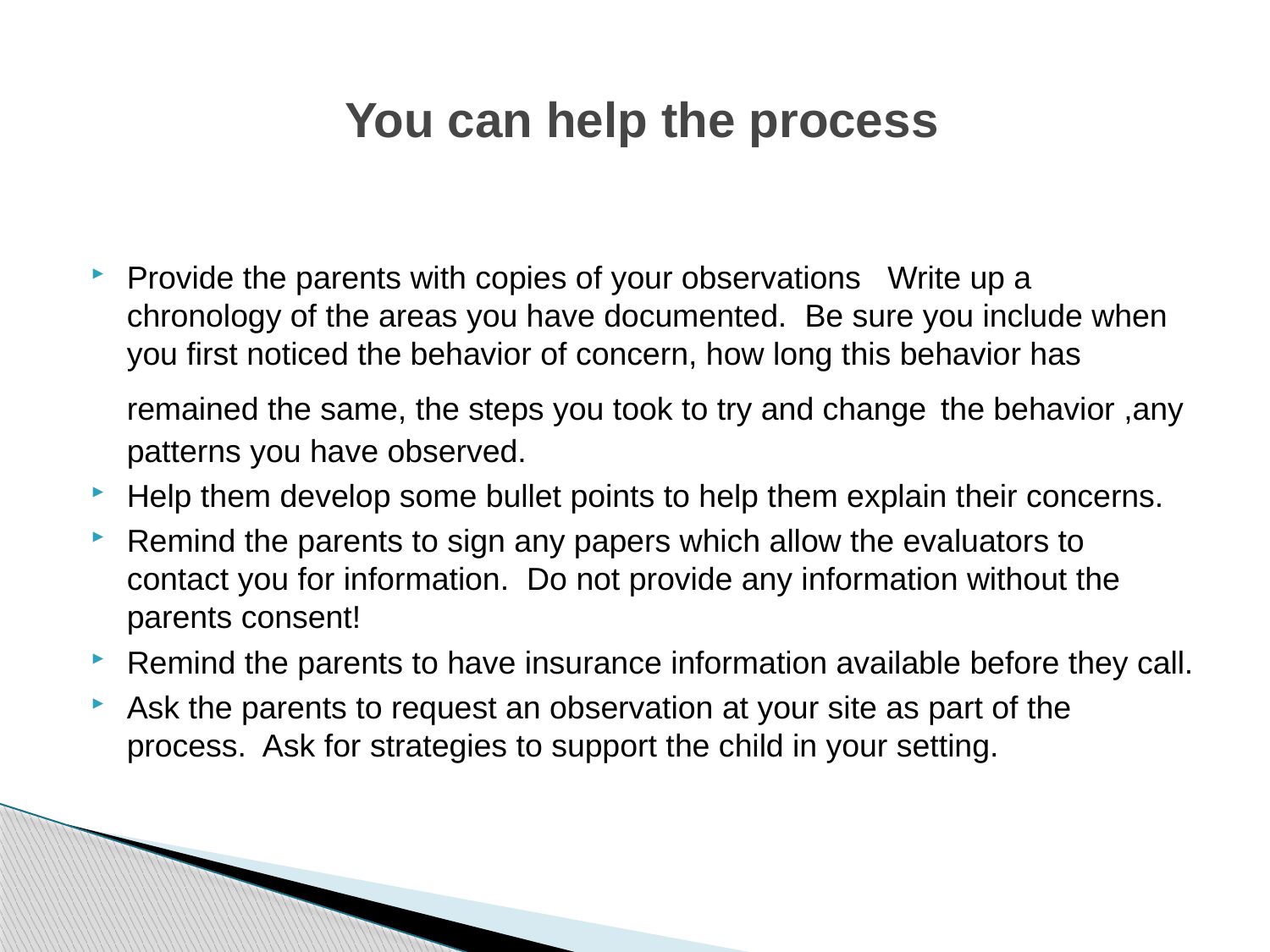

# You can help the process

Provide the parents with copies of your observations   Write up a chronology of the areas you have documented.  Be sure you include when you first noticed the behavior of concern, how long this behavior has remained the same, the steps you took to try and change the behavior ,any patterns you have observed.
Help them develop some bullet points to help them explain their concerns.
Remind the parents to sign any papers which allow the evaluators to contact you for information.  Do not provide any information without the parents consent!
Remind the parents to have insurance information available before they call.
Ask the parents to request an observation at your site as part of the process.  Ask for strategies to support the child in your setting.